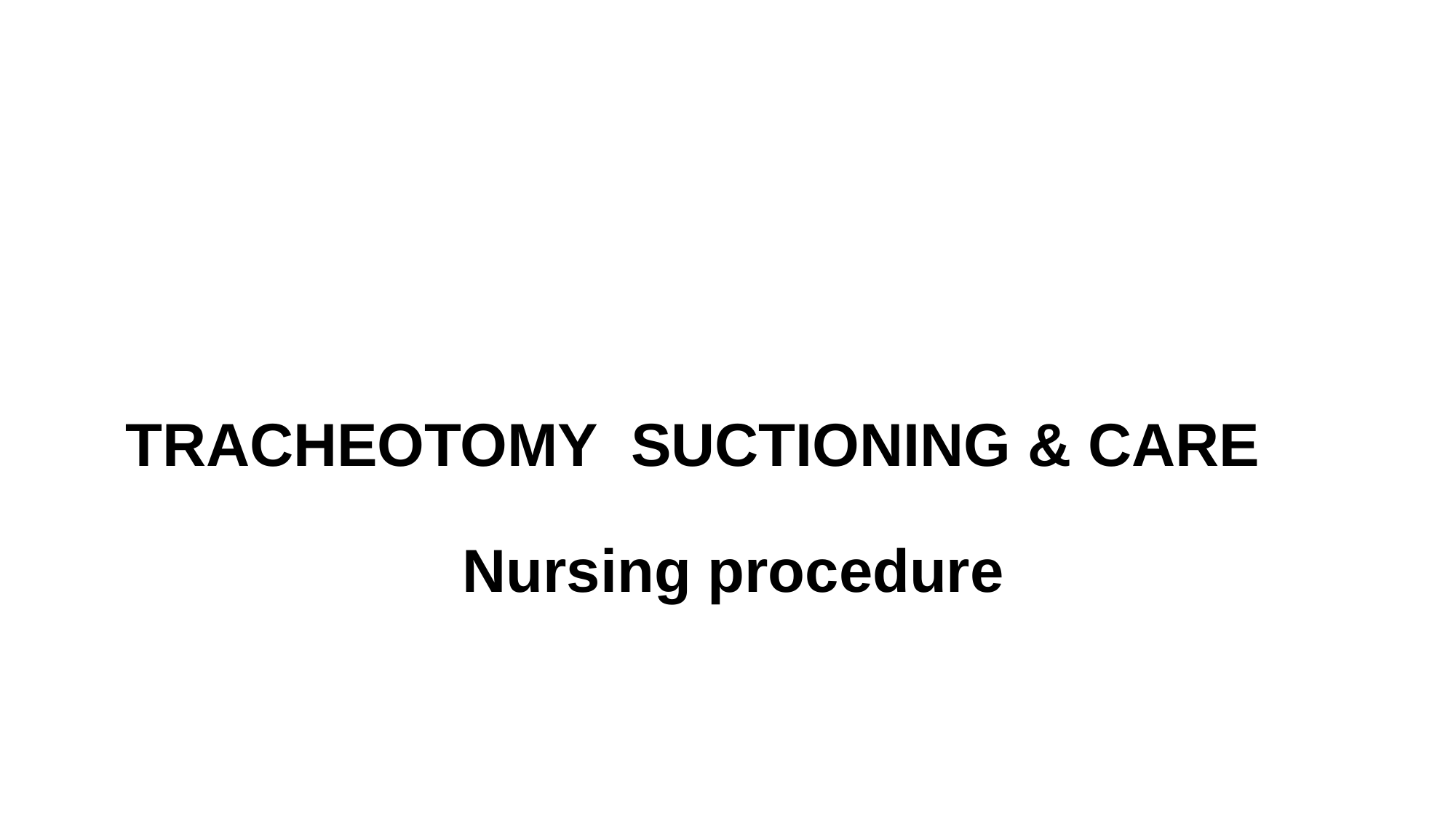

TRACHEOTOMY  SUCTIONING & CARE

# Nursing procedure